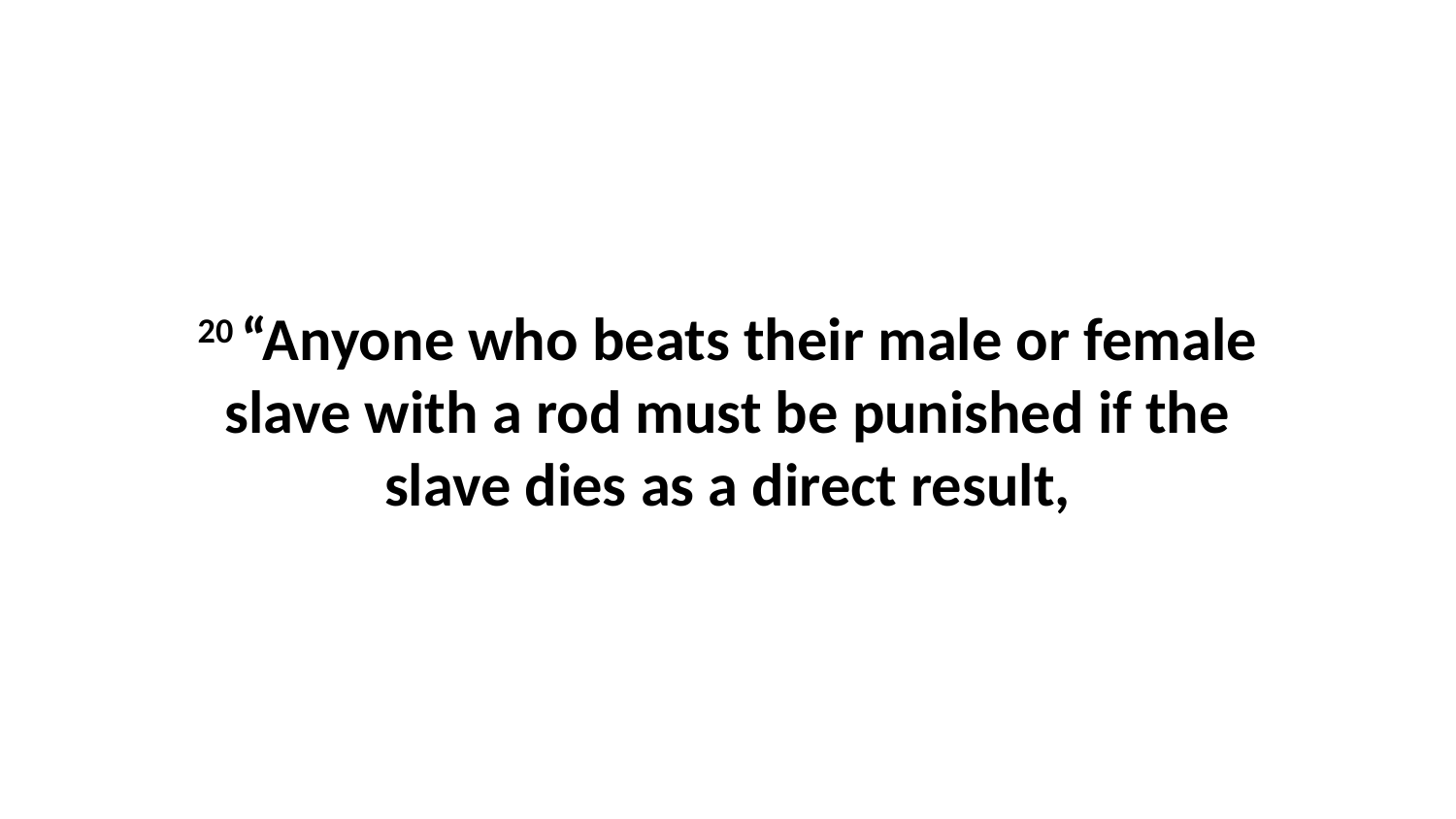

20 “Anyone who beats their male or female slave with a rod must be punished if the slave dies as a direct result,